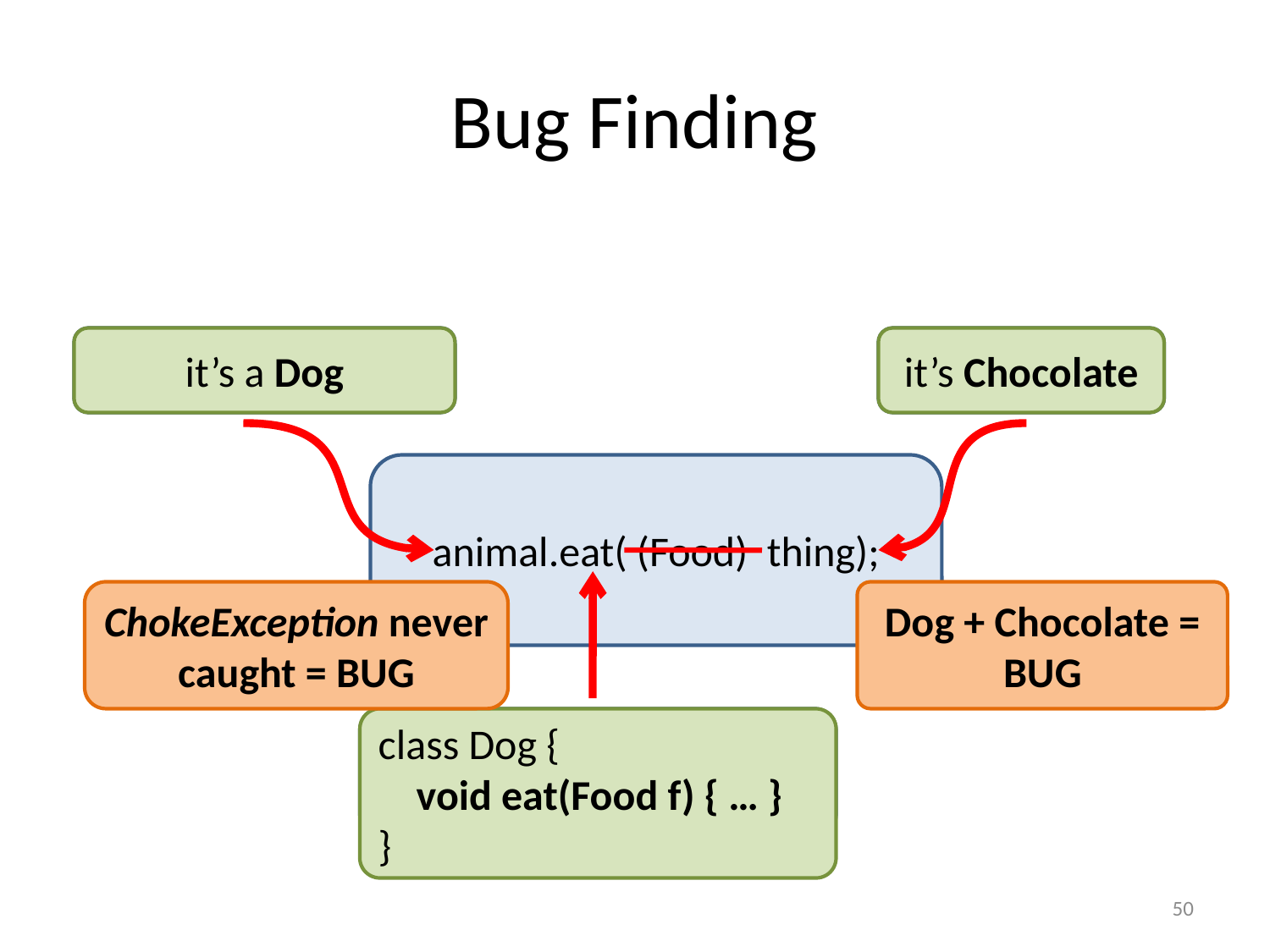

# Bug Finding
what is animal?
it’s a Dog
what is thing?
it’s Chocolate
animal.eat( (Food)  thing);
ChokeException never caught = BUG
Dog + Chocolate = BUG
through what method does it eat?
class Dog {
    void eat(Food f) { … }
}
50